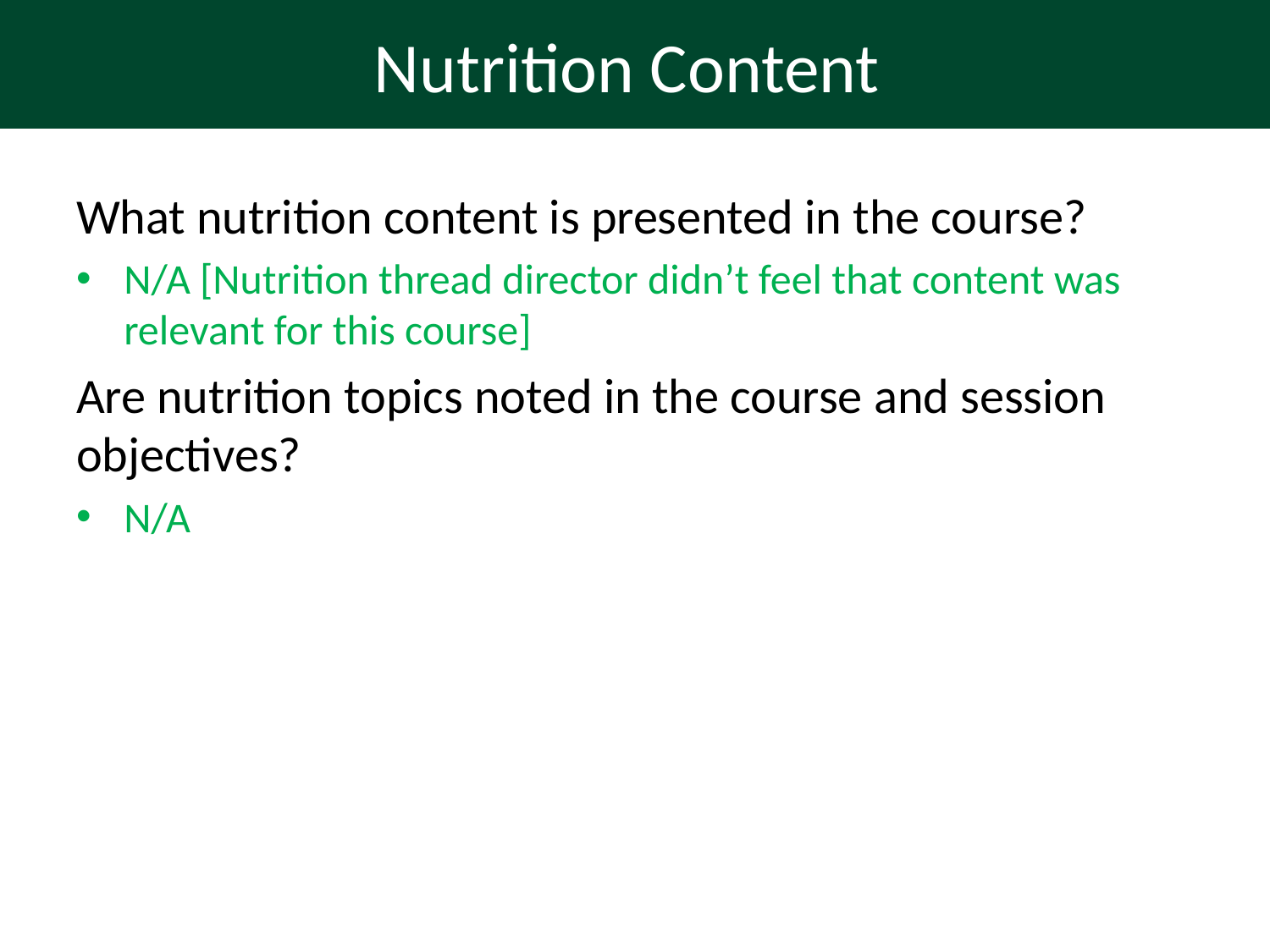

# Nutrition Content
What nutrition content is presented in the course?
N/A [Nutrition thread director didn’t feel that content was relevant for this course]
Are nutrition topics noted in the course and session objectives?
N/A